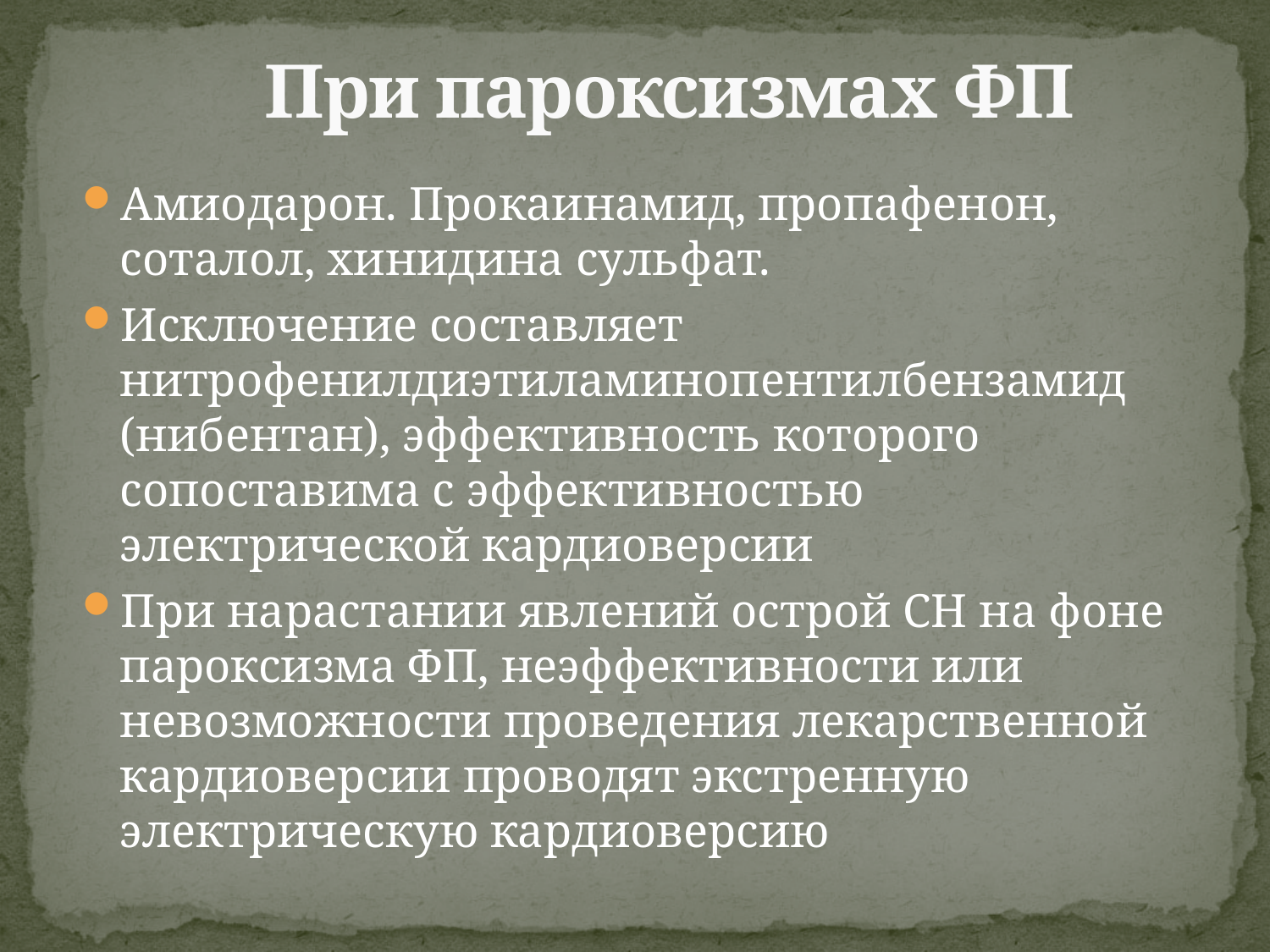

# При пароксизмах ФП
Амиодарон. Прокаинамид, пропафенон, соталол, хинидина сульфат.
Исключение составляет нитрофенилдиэтиламинопентилбензамид (нибентан), эффективность которого сопоставима с эффективностью электрической кардиоверсии
При нарастании явлений острой СН на фоне пароксизма ФП, неэффективности или невозможности проведения лекарственной кардиоверсии проводят экстренную электрическую кардиоверсию